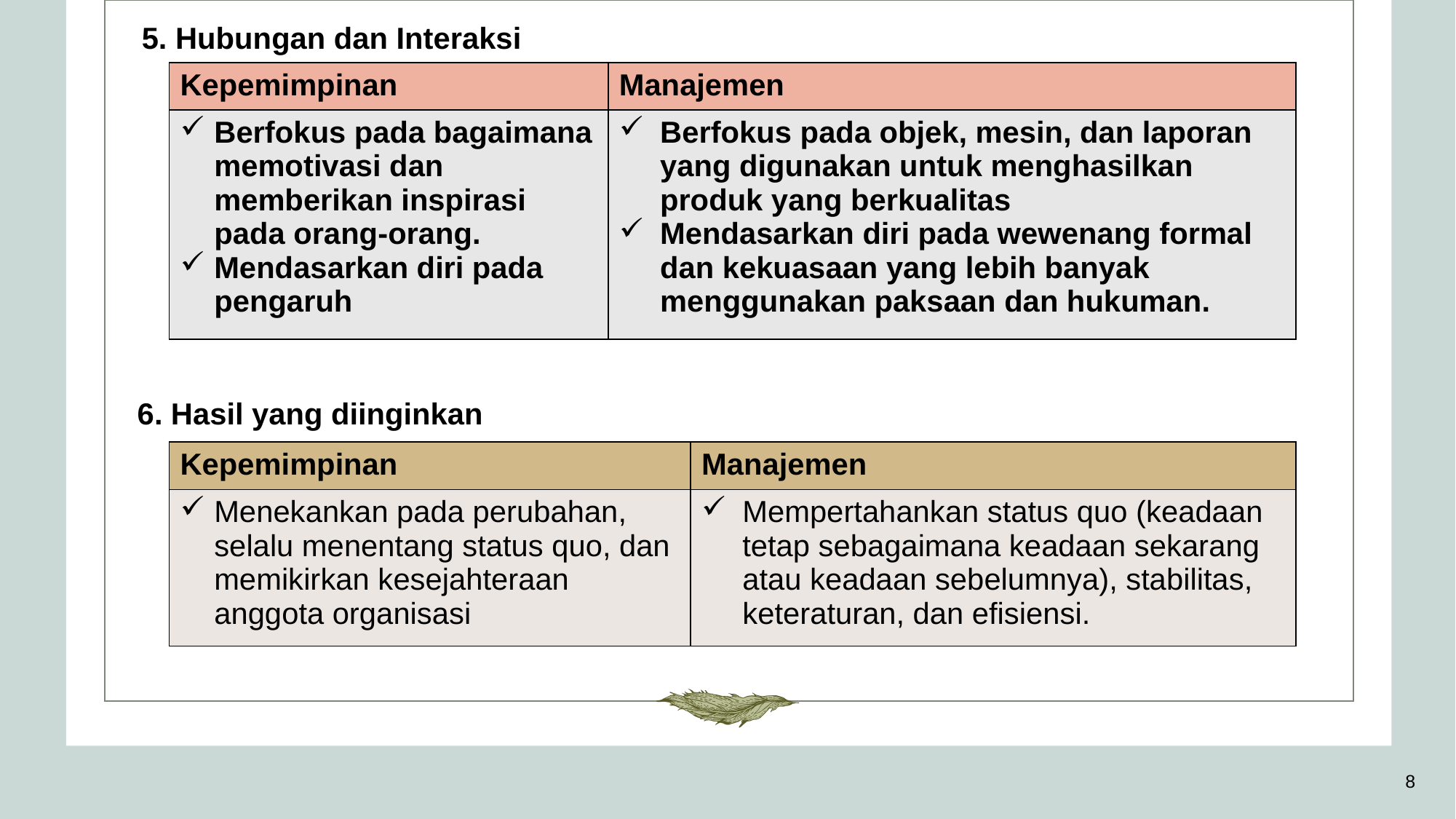

5. Hubungan dan Interaksi
| Kepemimpinan | Manajemen |
| --- | --- |
| Berfokus pada bagaimana memotivasi dan memberikan inspirasi pada orang-orang. Mendasarkan diri pada pengaruh | Berfokus pada objek, mesin, dan laporan yang digunakan untuk menghasilkan produk yang berkualitas Mendasarkan diri pada wewenang formal dan kekuasaan yang lebih banyak menggunakan paksaan dan hukuman. |
6. Hasil yang diinginkan
| Kepemimpinan | Manajemen |
| --- | --- |
| Menekankan pada perubahan, selalu menentang status quo, dan memikirkan kesejahteraan anggota organisasi | Mempertahankan status quo (keadaan tetap sebagaimana keadaan sekarang atau keadaan sebelumnya), stabilitas, keteraturan, dan efisiensi. |
8